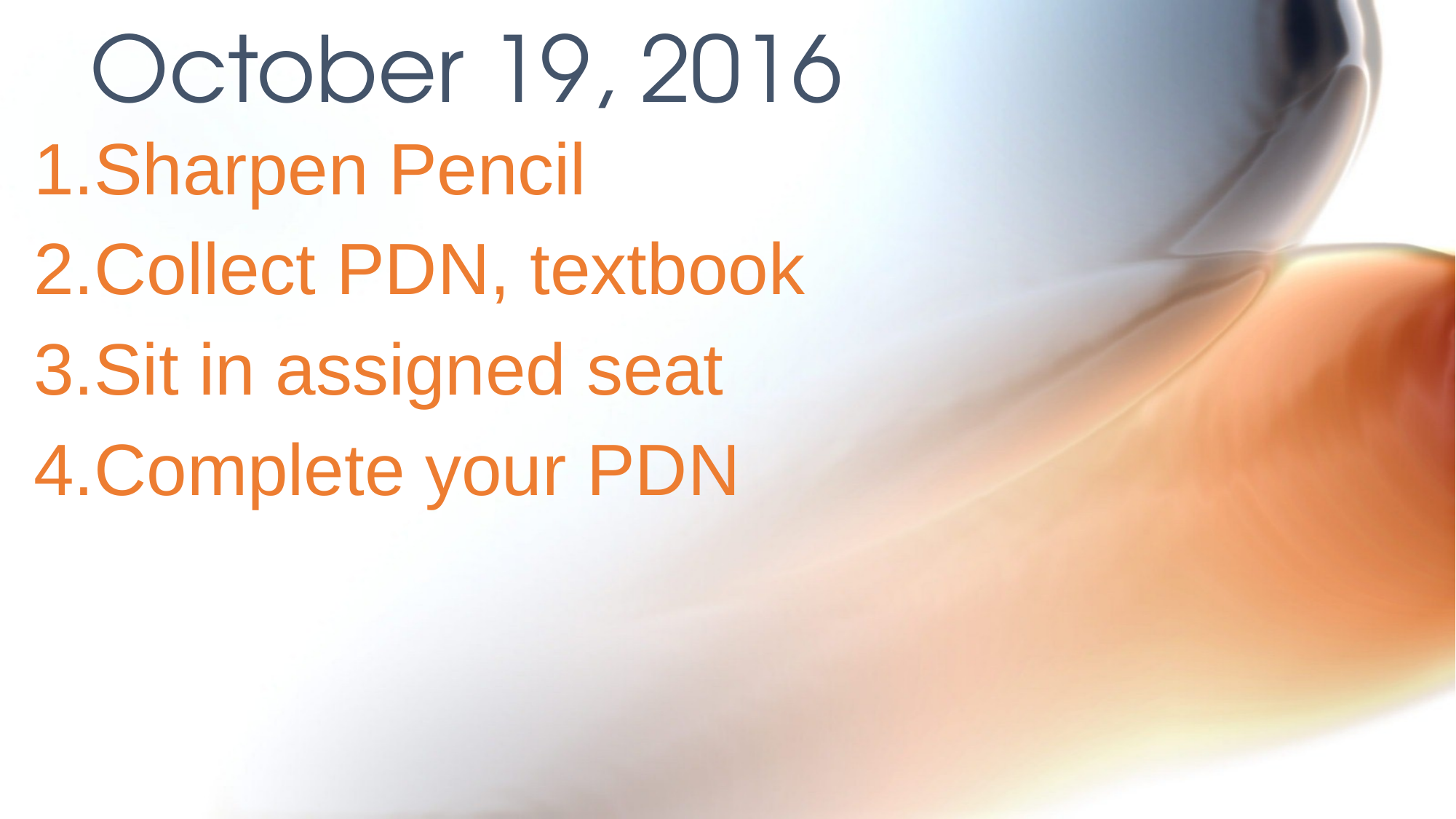

# October 19, 2016
Sharpen Pencil
Collect PDN, textbook
Sit in assigned seat
Complete your PDN